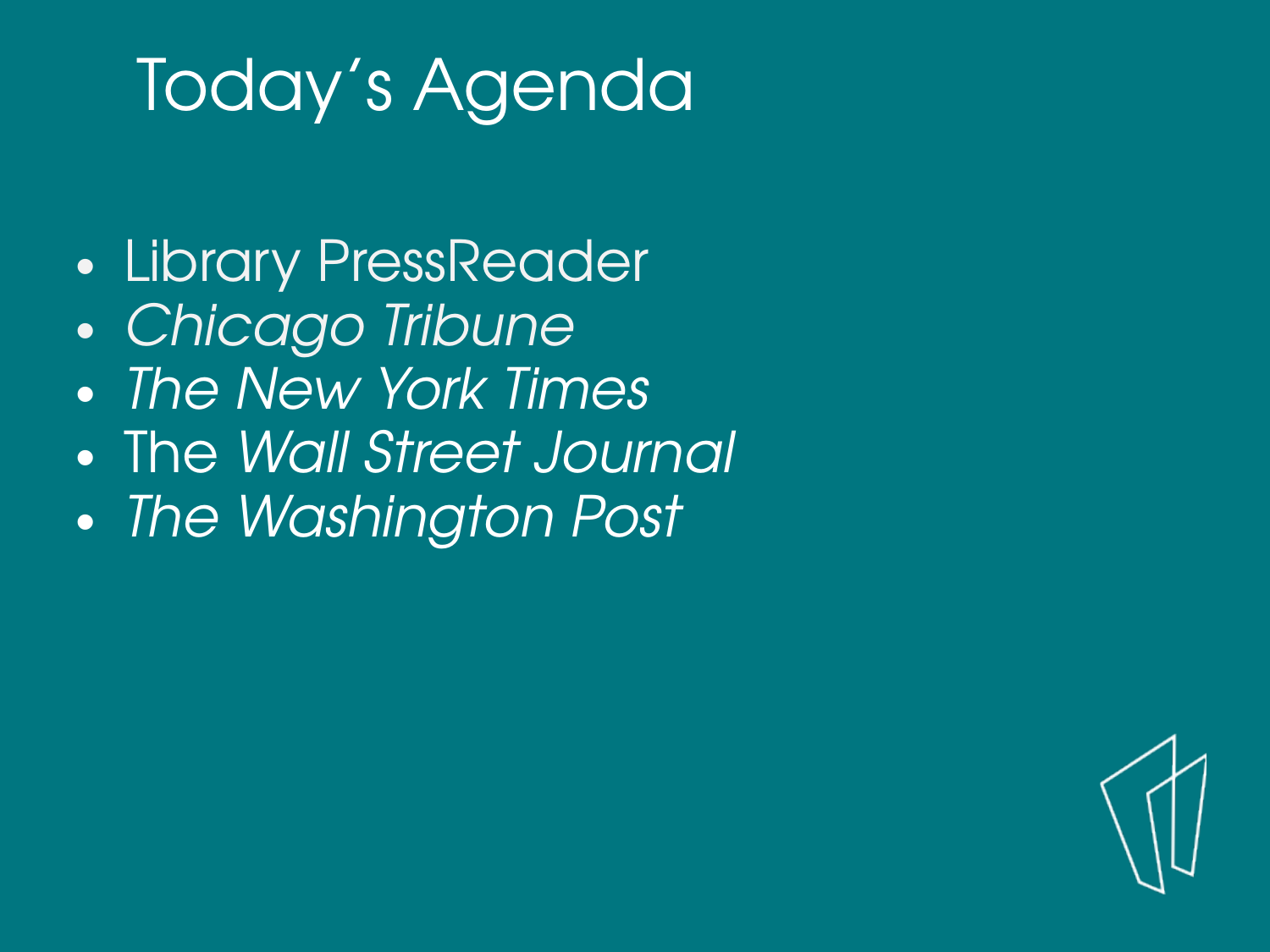

Today’s Agenda
Library PressReader
Chicago Tribune
The New York Times
The Wall Street Journal
The Washington Post